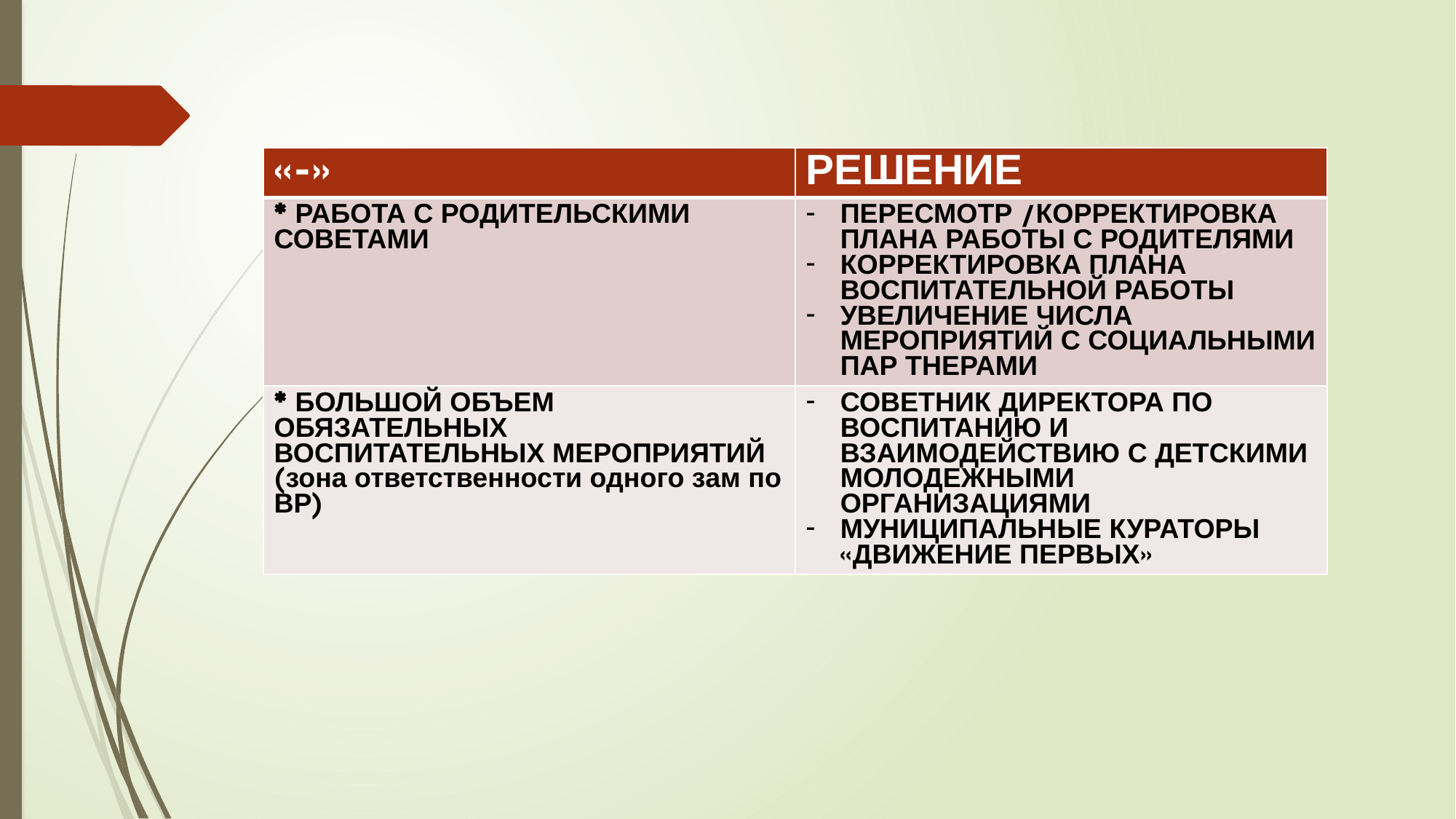

#
| «-» | РЕШЕНИЕ |
| --- | --- |
| \* РАБОТА С РОДИТЕЛЬСКИМИ СОВЕТАМИ | ПЕРЕСМОТР /КОРРЕКТИРОВКА ПЛАНА РАБОТЫ С РОДИТЕЛЯМИ КОРРЕКТИРОВКА ПЛАНА ВОСПИТАТЕЛЬНОЙ РАБОТЫ УВЕЛИЧЕНИЕ ЧИСЛА МЕРОПРИЯТИЙ С СОЦИАЛЬНЫМИ ПАР ТНЕРАМИ |
| \* БОЛЬШОЙ ОБЪЕМ ОБЯЗАТЕЛЬНЫХ ВОСПИТАТЕЛЬНЫХ МЕРОПРИЯТИЙ (зона ответственности одного зам по ВР) | СОВЕТНИК ДИРЕКТОРА ПО ВОСПИТАНИЮ И ВЗАИМОДЕЙСТВИЮ С ДЕТСКИМИ МОЛОДЕЖНЫМИ ОРГАНИЗАЦИЯМИ МУНИЦИПАЛЬНЫЕ КУРАТОРЫ «ДВИЖЕНИЕ ПЕРВЫХ» |